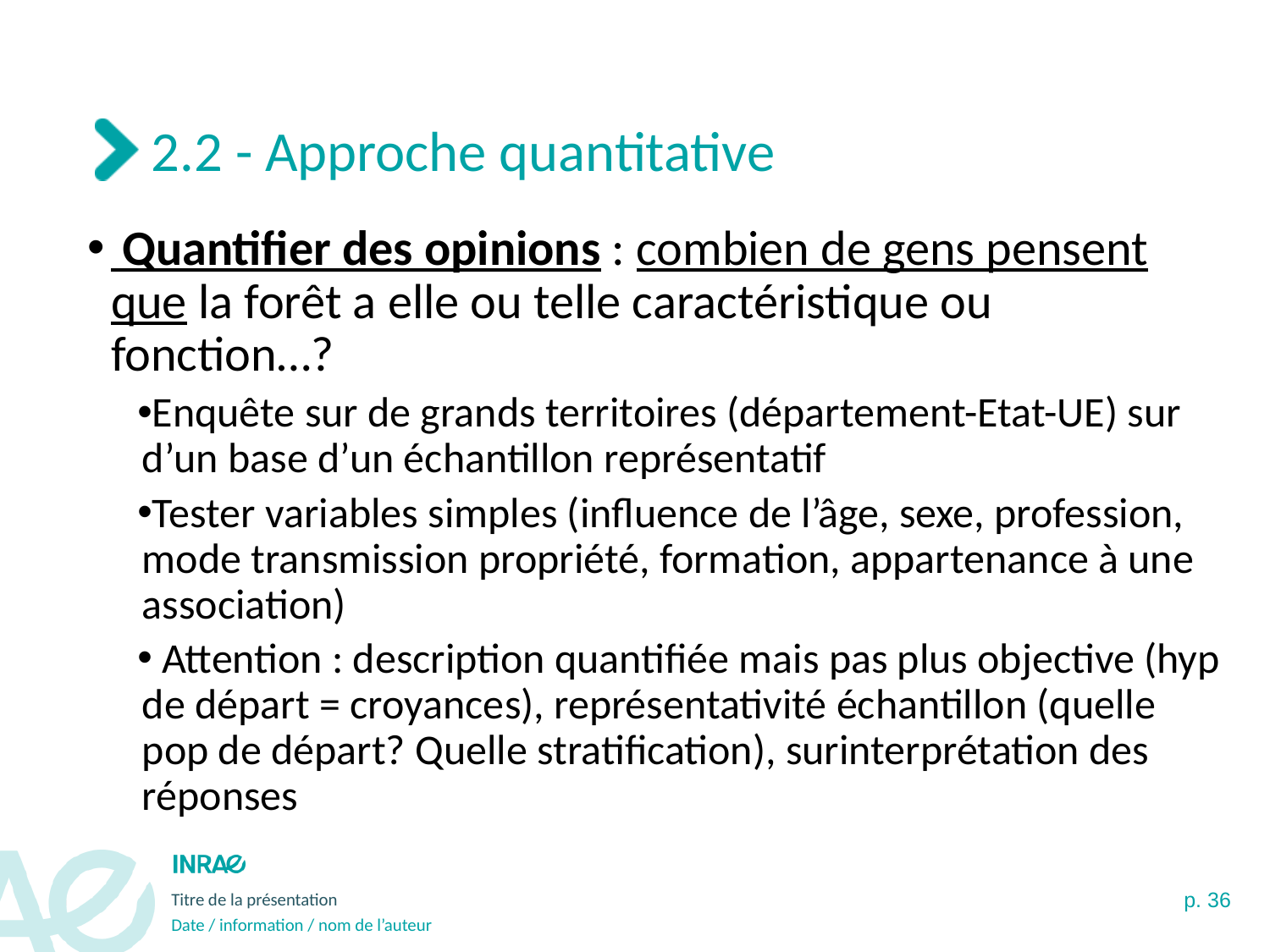

# 2.2 - Approche quantitative
 Quantifier des opinions : combien de gens pensent que la forêt a elle ou telle caractéristique ou fonction…?
Enquête sur de grands territoires (département-Etat-UE) sur d’un base d’un échantillon représentatif
Tester variables simples (influence de l’âge, sexe, profession, mode transmission propriété, formation, appartenance à une association)
 Attention : description quantifiée mais pas plus objective (hyp de départ = croyances), représentativité échantillon (quelle pop de départ? Quelle stratification), surinterprétation des réponses